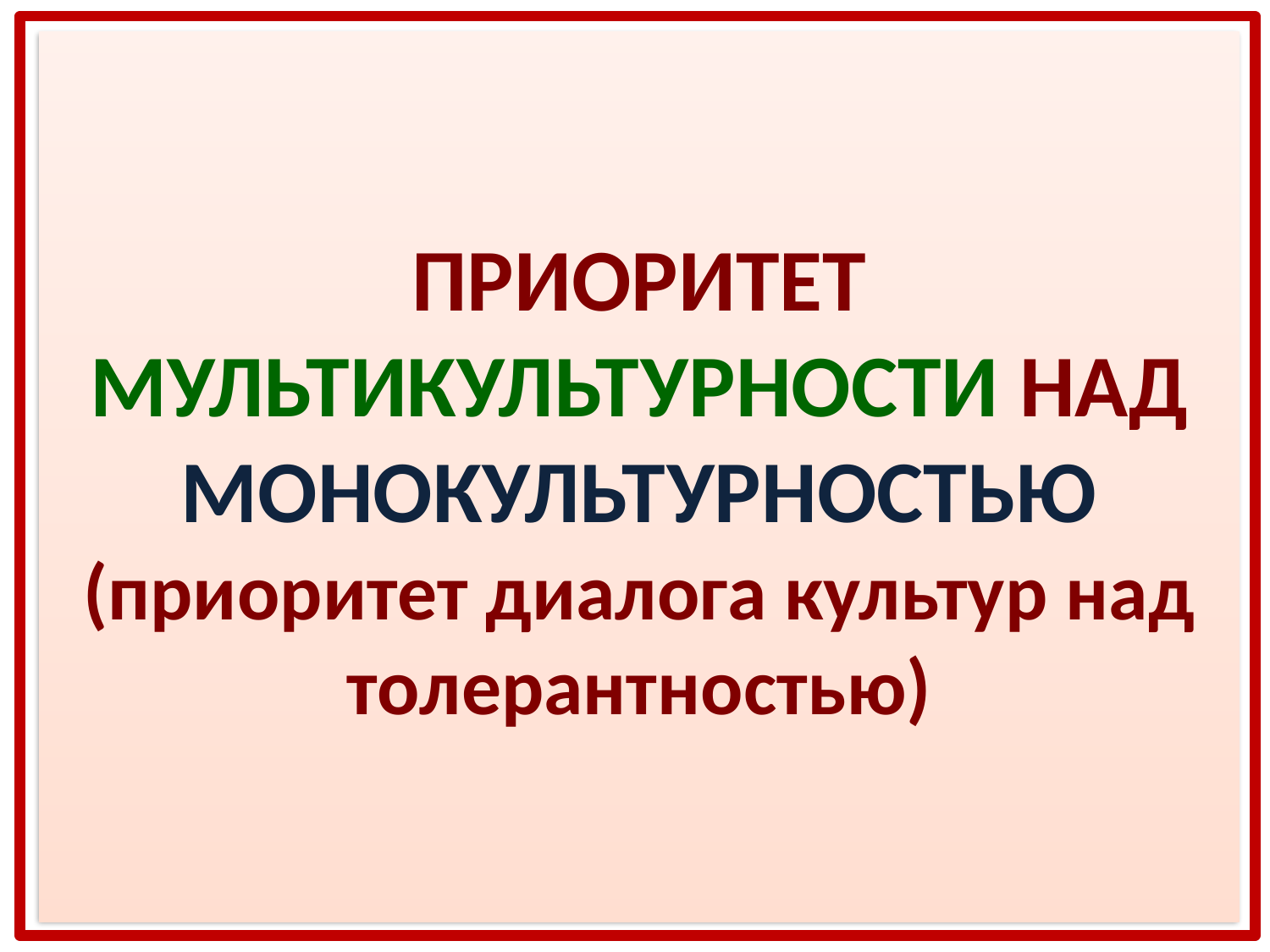

ПРИОРИТЕТ МУЛЬТИКУЛЬТУРНОСТИ НАД МОНОКУЛЬТУРНОСТЬЮ (приоритет диалога культур над толерантностью)